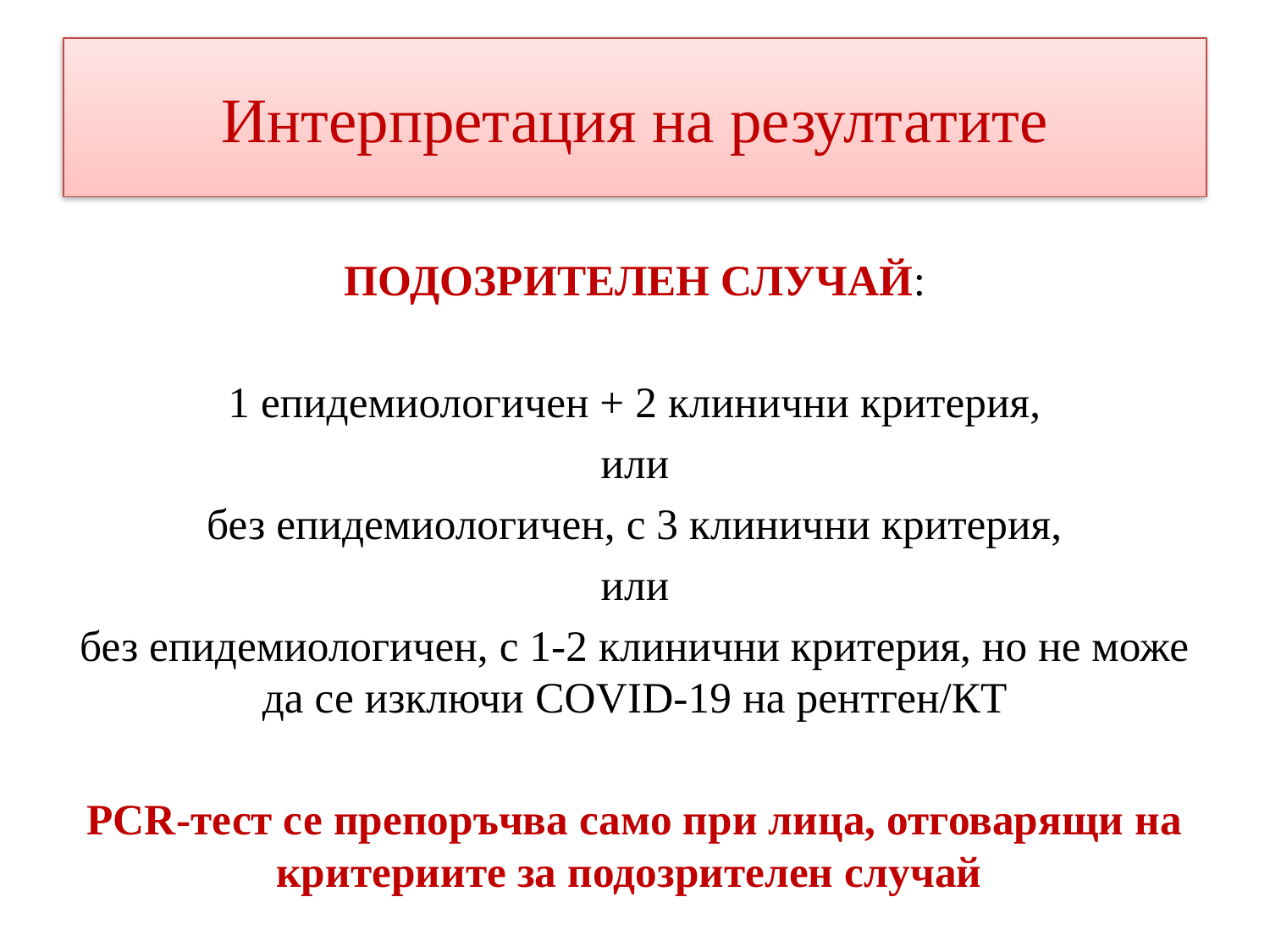

# Интерпретация на резултатите
ПОДОЗРИТЕЛЕН СЛУЧАЙ:

1 епидемиологичен + 2 клинични критерия,
или
без епидемиологичен, с 3 клинични критерия,
или
без епидемиологичен, с 1-2 клинични критерия, но не може да се изключи COVID-19 на рентген/КТ

PCR-тест се препоръчва само при лица, отговарящи на критериите за подозрителен случай